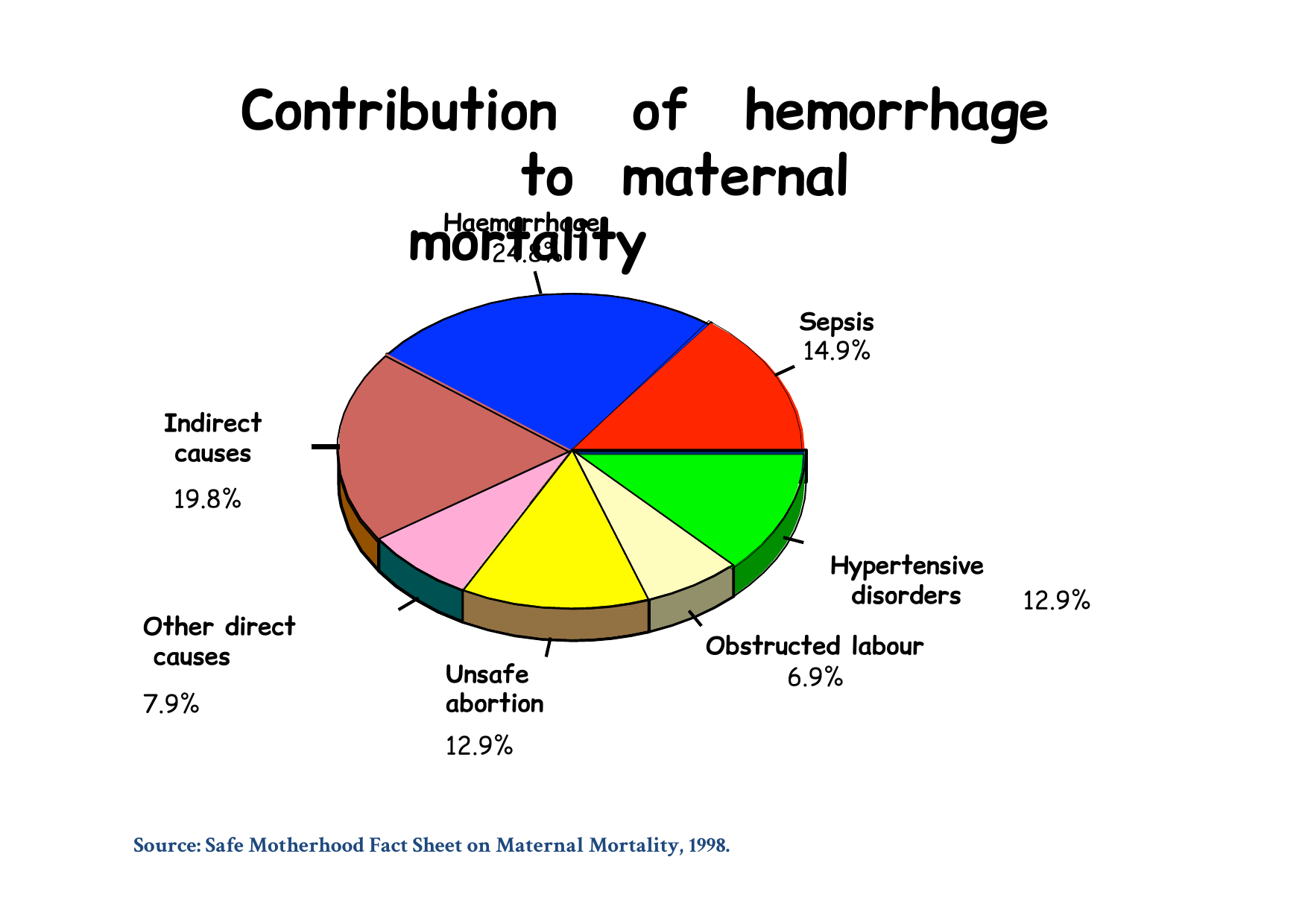

# Contribution	of	hemorrhage	to  maternal mortality
Haemorrhage
24.8%

Sepsis
14.9%

Indirect  causes
19.8%

Hypertensive  disorders
Obstructed labour
6.9%

12.9%

Other direct  causes
7.9%

Unsafe  abortion
12.9%
Source: Safe Motherhood Fact Sheet on Maternal Mortality, 1998.